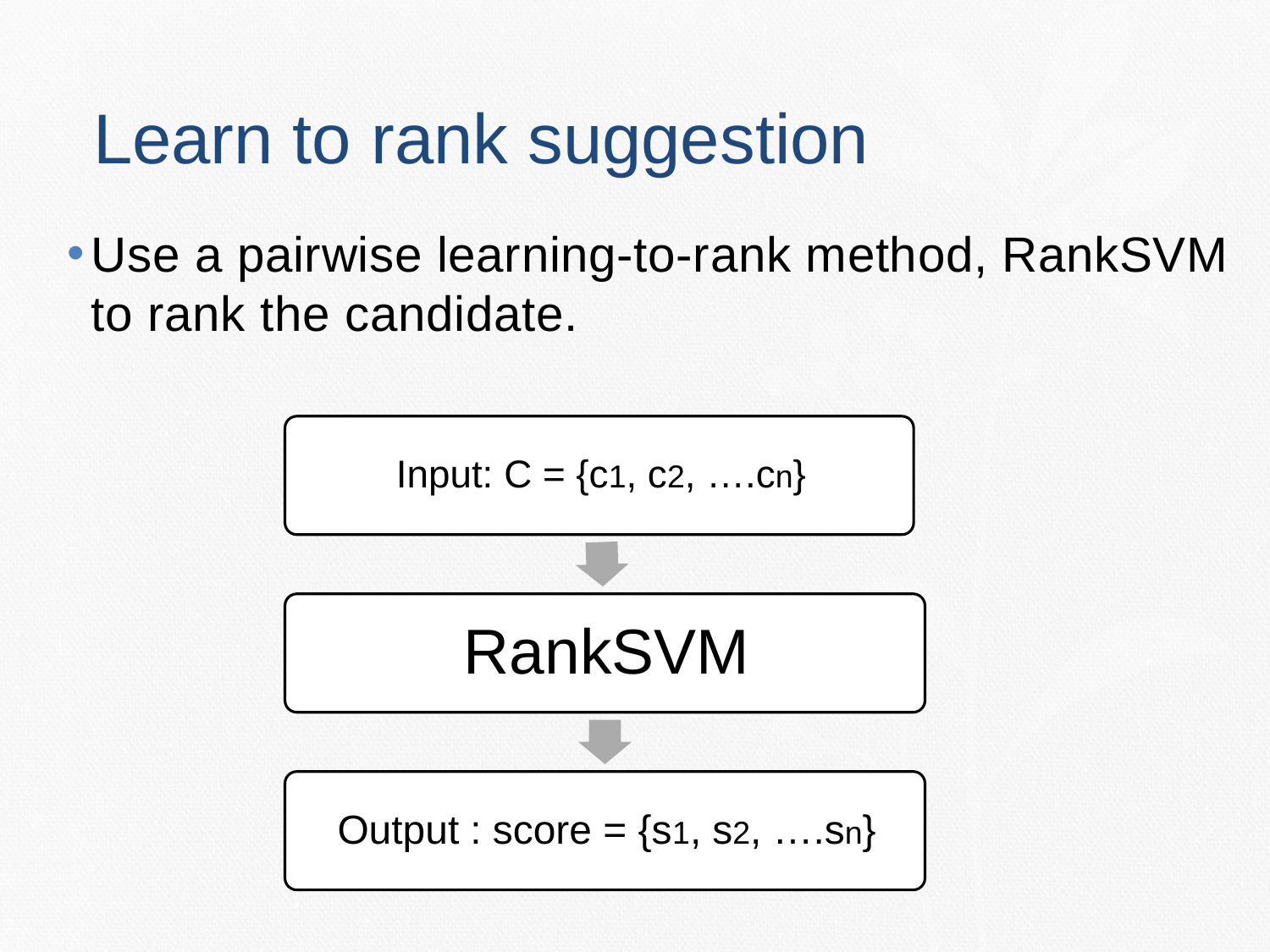

# Learn to rank suggestion
Use a pairwise learning-to-rank method, RankSVM to rank the candidate.

Input: C = {c1, c2, ….cn}

RankSVM

Output : score = {s1, s2, ….sn}